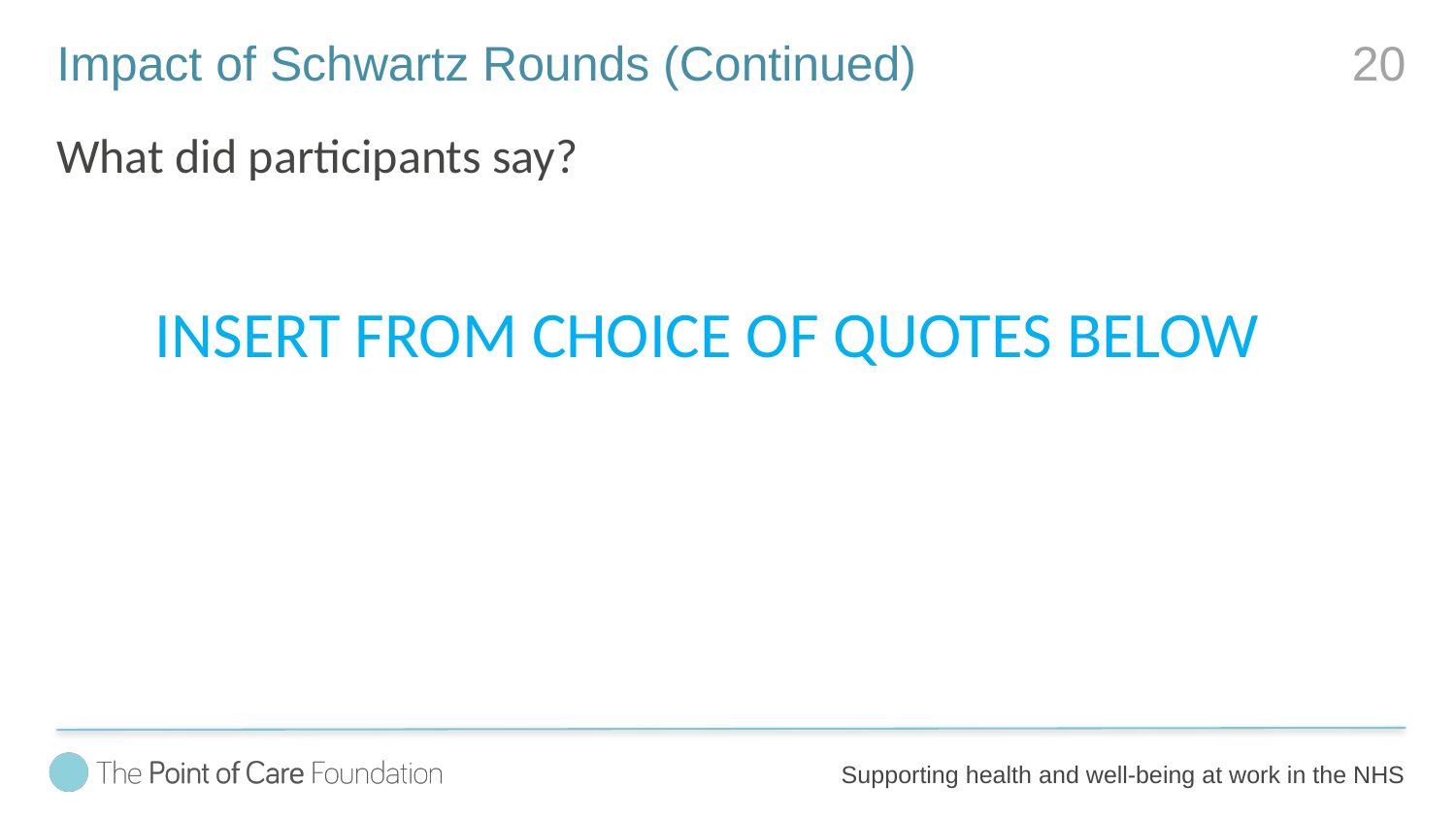

# Impact of Schwartz Rounds (Continued)
20
What did participants say?

INSERT FROM CHOICE OF QUOTES BELOW

Supporting health and well-being at work in the NHS